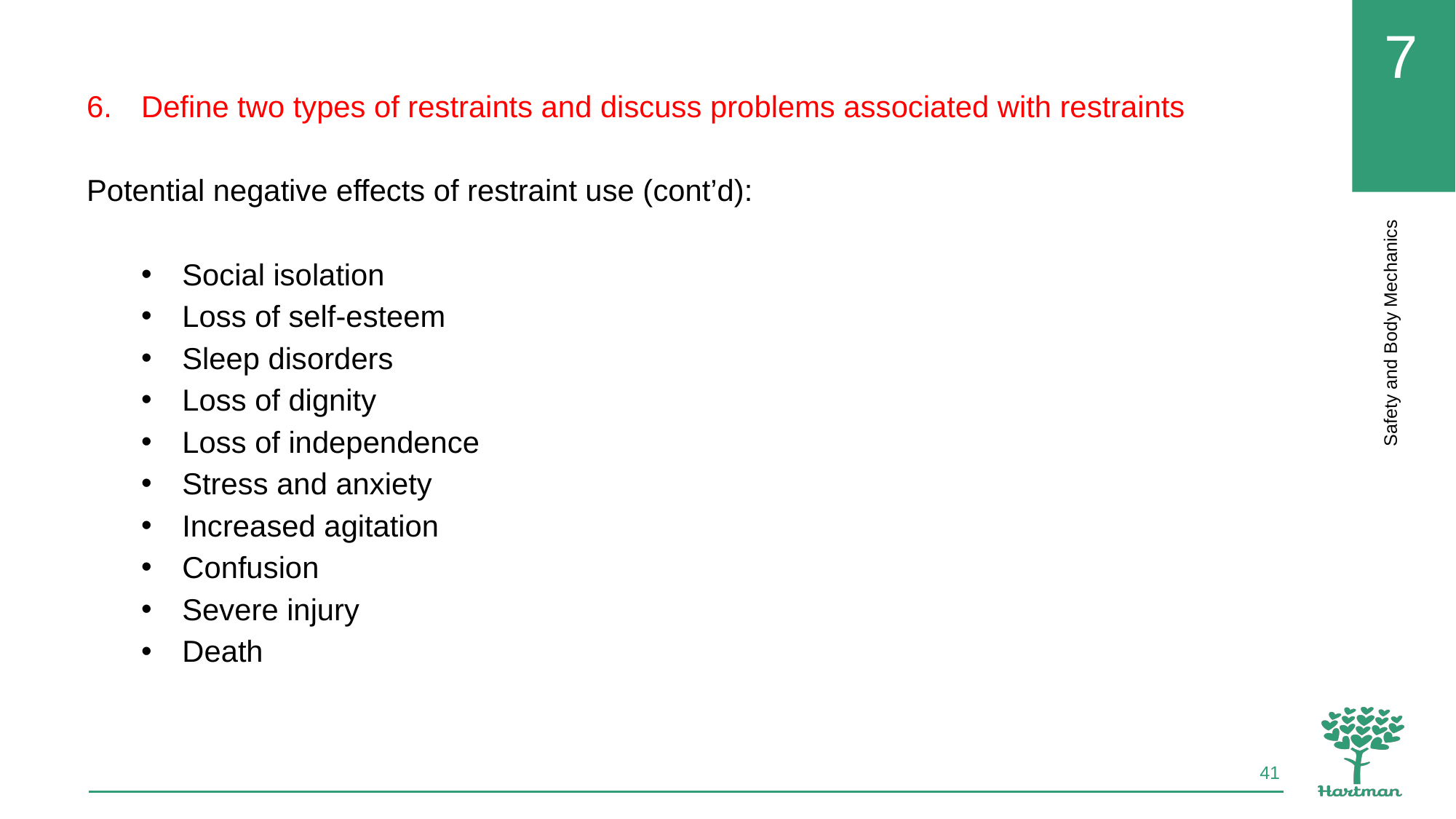

Define two types of restraints and discuss problems associated with restraints

Potential negative effects of restraint use (cont’d):

Social isolation
Loss of self-esteem
Sleep disorders
Loss of dignity
Loss of independence
Stress and anxiety
Increased agitation
Confusion
Severe injury
Death

41